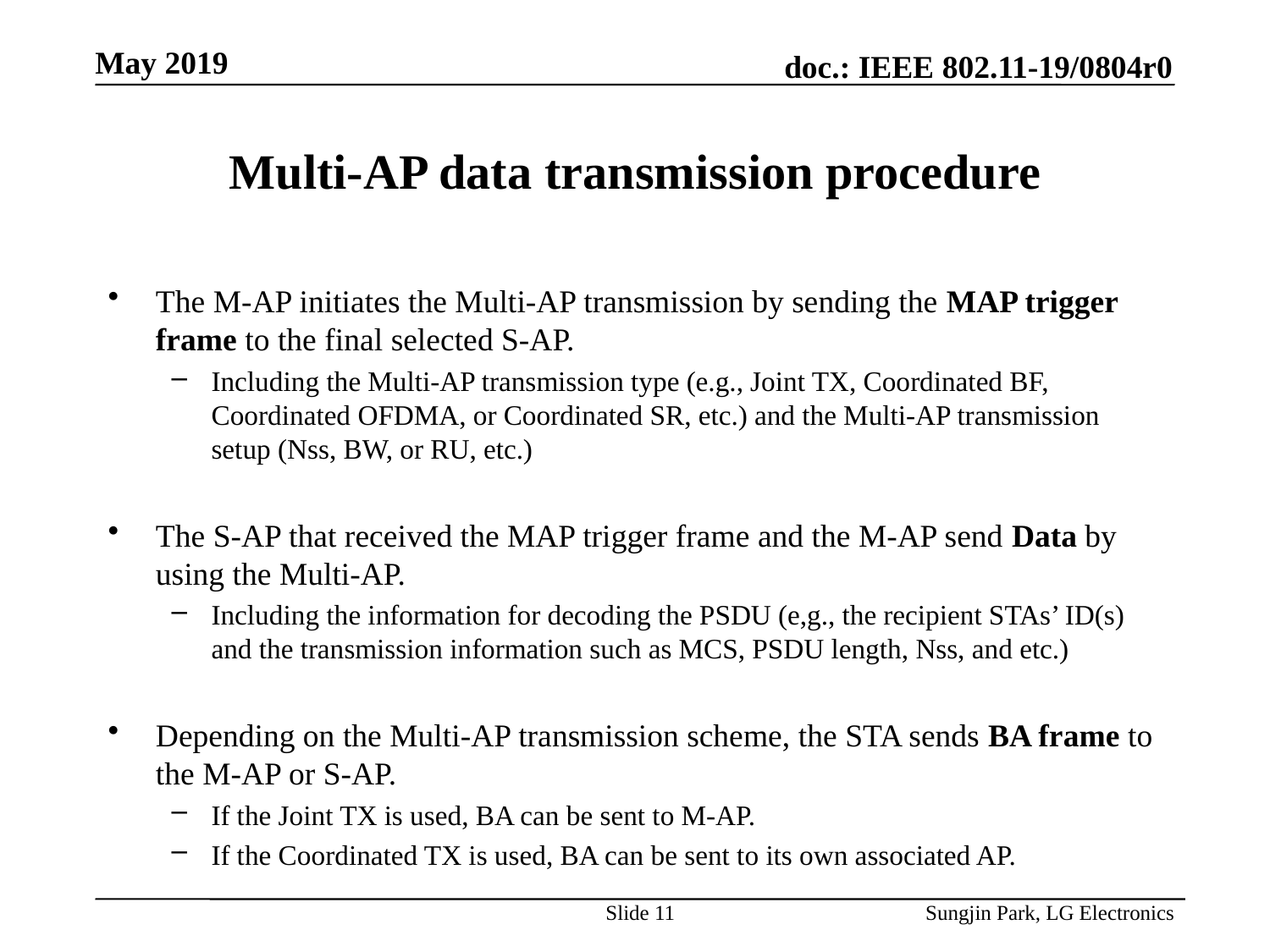

# Multi-AP data transmission procedure
The M-AP initiates the Multi-AP transmission by sending the MAP trigger frame to the final selected S-AP.
Including the Multi-AP transmission type (e.g., Joint TX, Coordinated BF, Coordinated OFDMA, or Coordinated SR, etc.) and the Multi-AP transmission setup (Nss, BW, or RU, etc.)

The S-AP that received the MAP trigger frame and the M-AP send Data by using the Multi-AP.
Including the information for decoding the PSDU (e,g., the recipient STAs’ ID(s) and the transmission information such as MCS, PSDU length, Nss, and etc.)

Depending on the Multi-AP transmission scheme, the STA sends BA frame to the M-AP or S-AP.
If the Joint TX is used, BA can be sent to M-AP.
If the Coordinated TX is used, BA can be sent to its own associated AP.

Slide 11